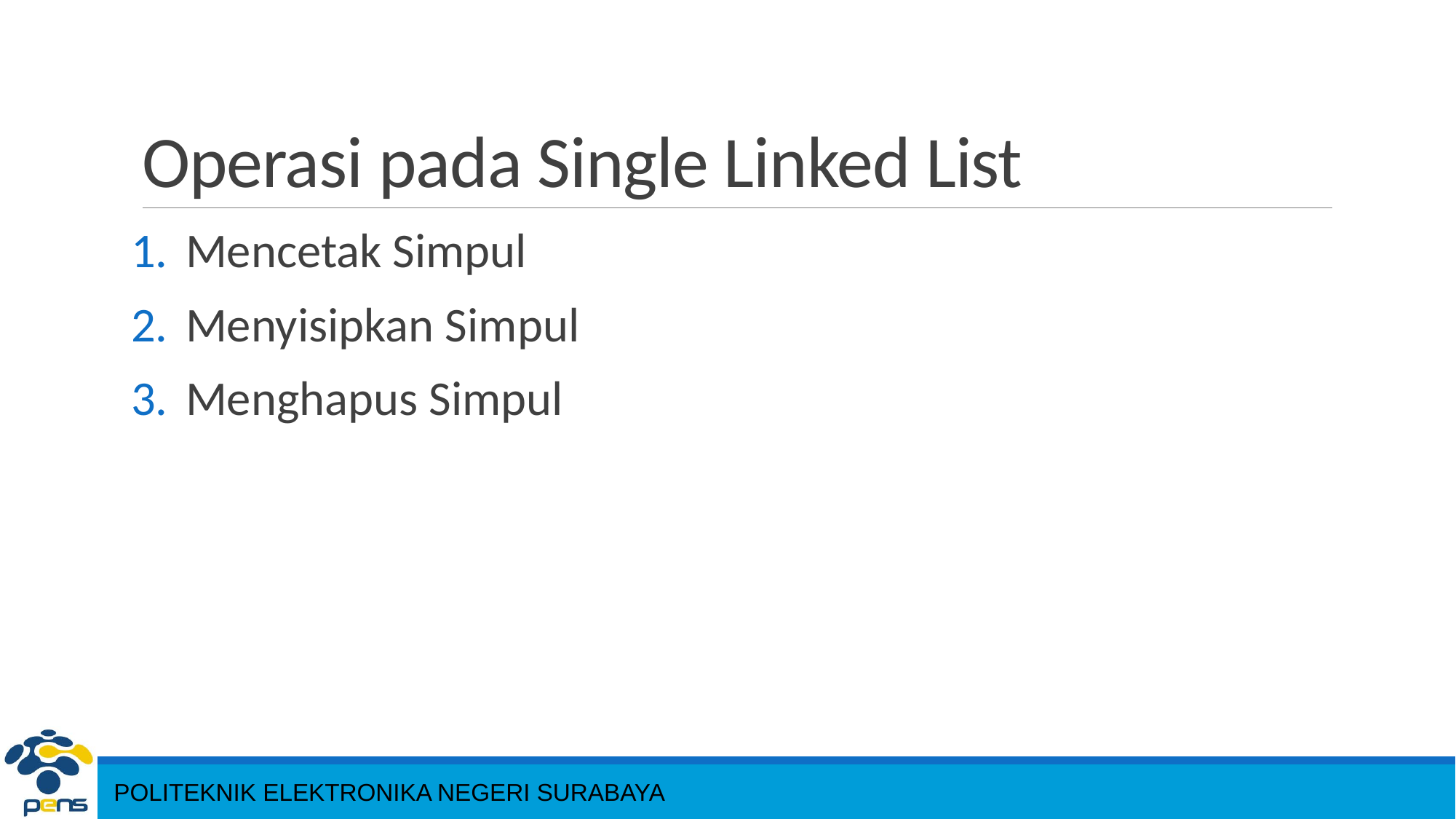

# Operasi pada Single Linked List
Mencetak Simpul
Menyisipkan Simpul
Menghapus Simpul